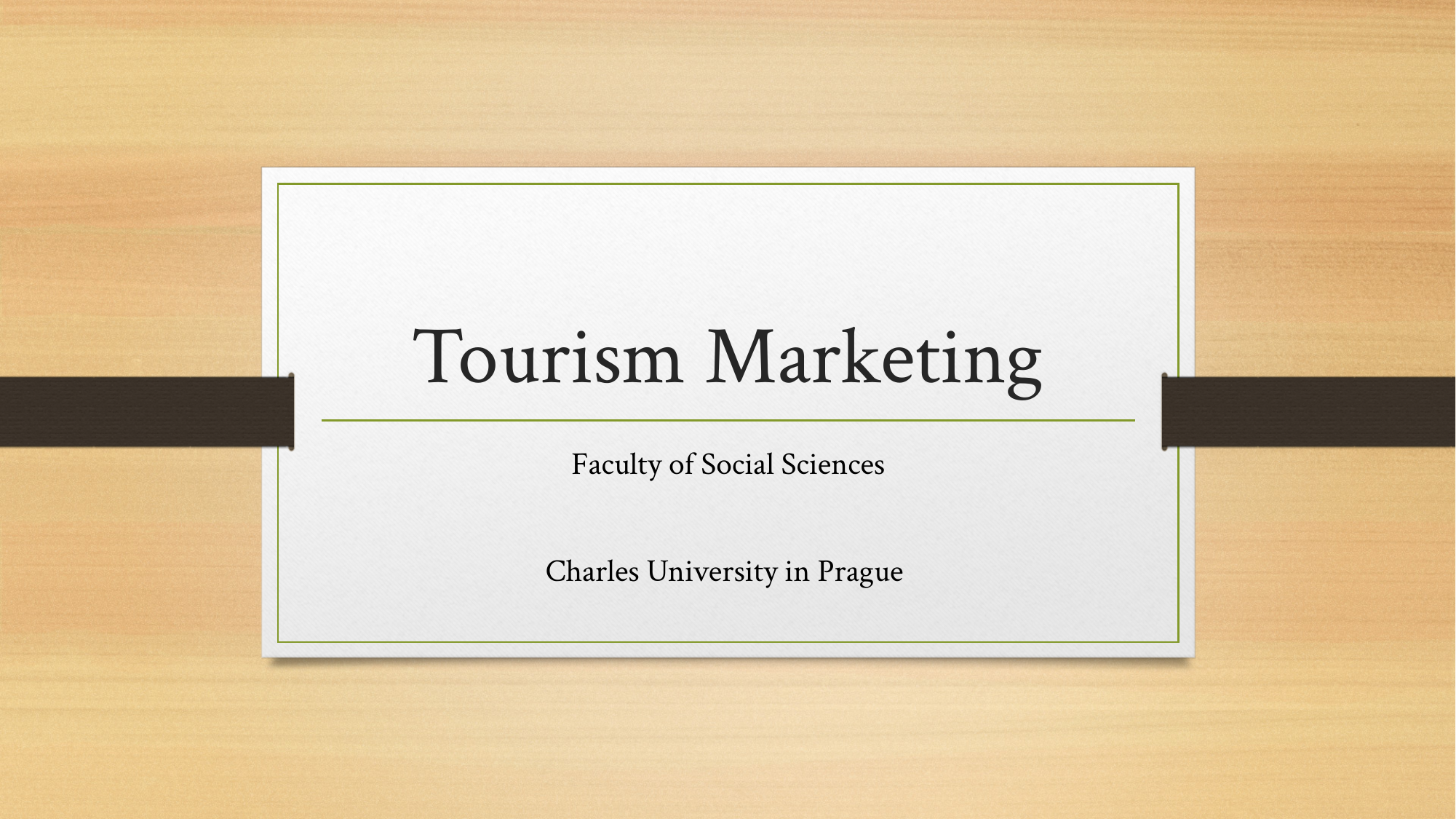

# Tourism Marketing
Faculty of Social Sciences

Charles University in Prague